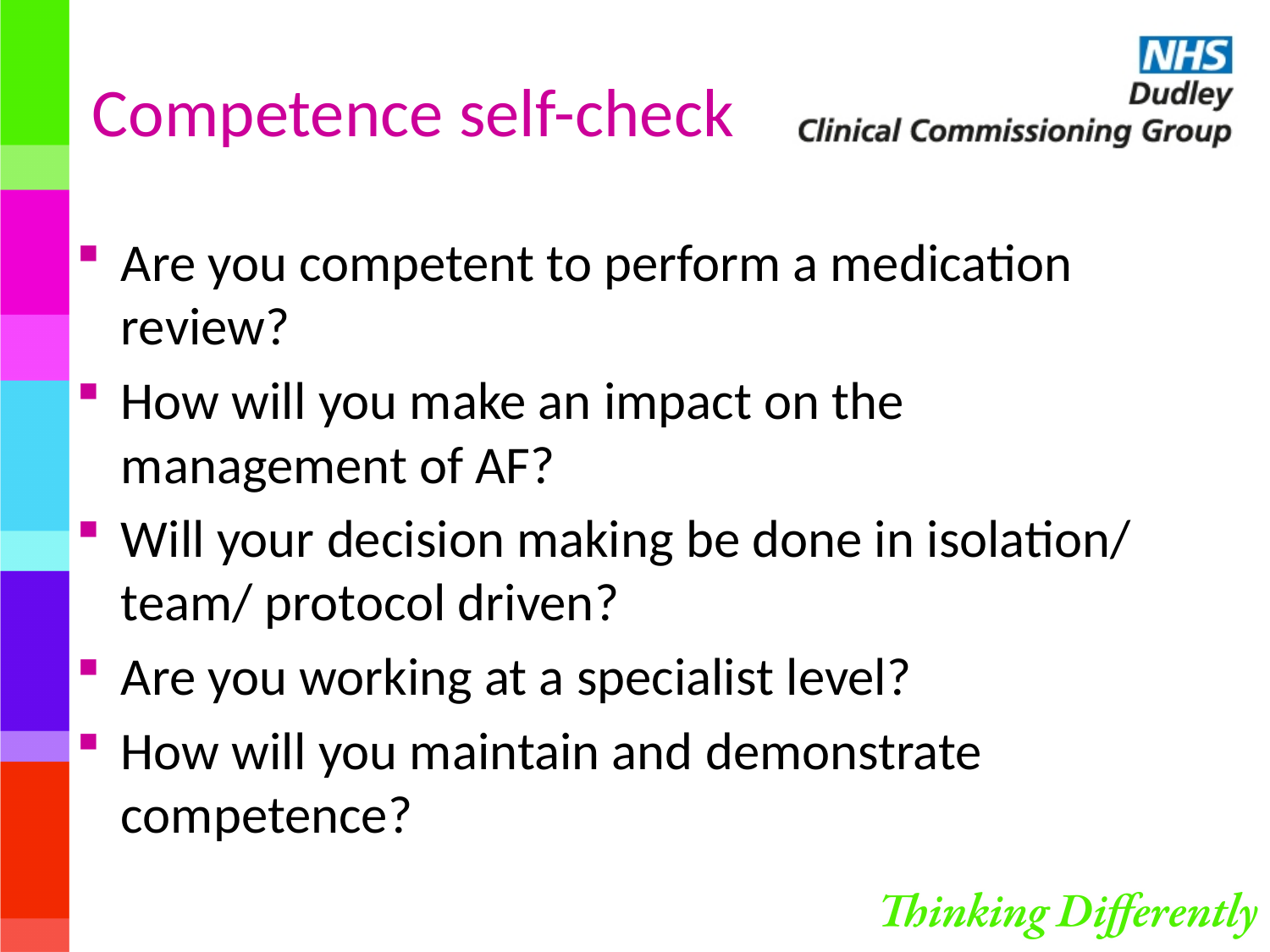

# Competence self-check
Are you competent to perform a medication review?
How will you make an impact on the management of AF?
Will your decision making be done in isolation/ team/ protocol driven?
Are you working at a specialist level?
How will you maintain and demonstrate competence?